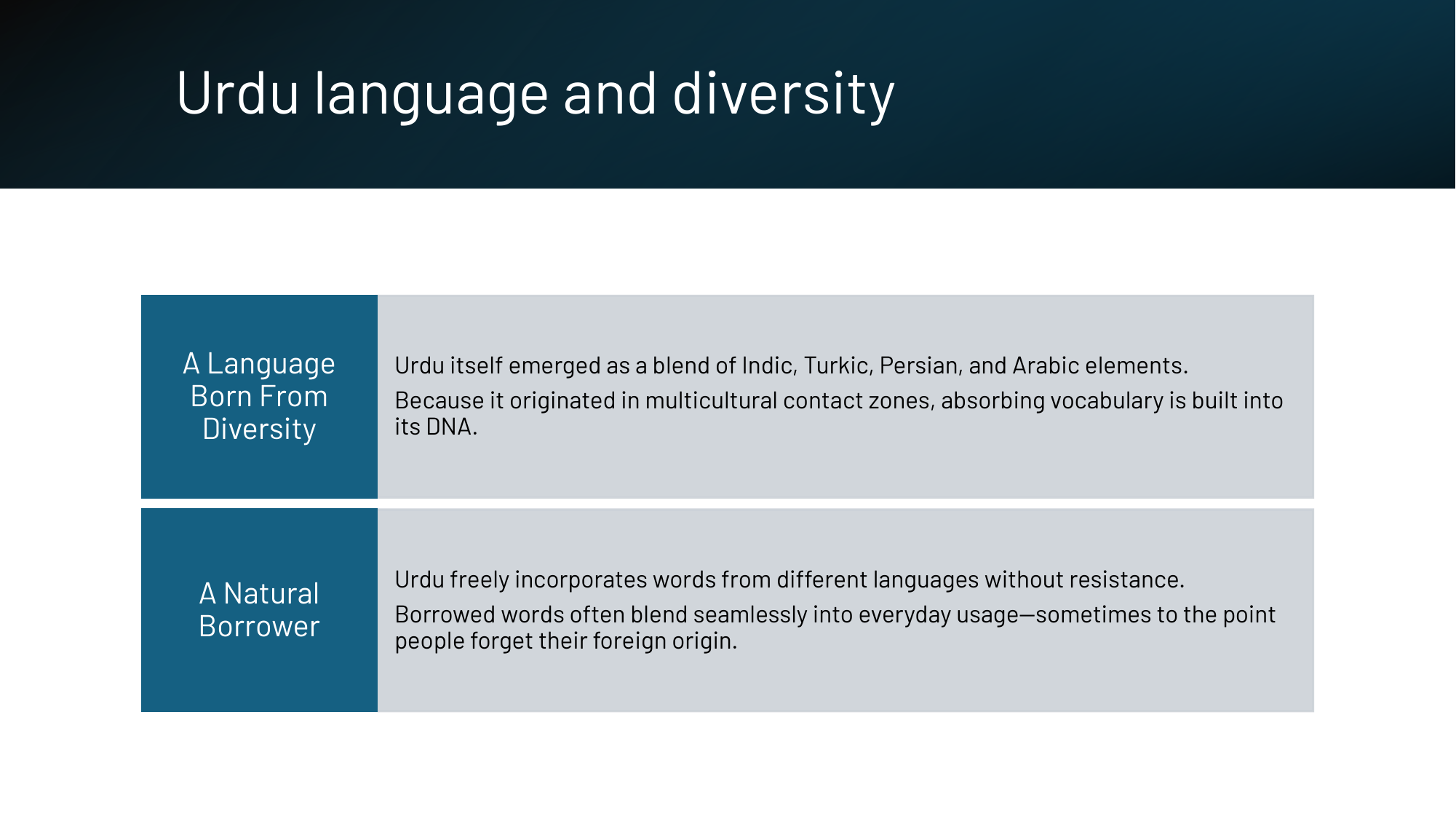

# Urdu language and diversity
Urdu itself emerged as a blend of Indic, Turkic, Persian, and Arabic elements.
Because it originated in multicultural contact zones, absorbing vocabulary is built into its DNA.
A Language Born From Diversity
Urdu freely incorporates words from different languages without resistance.
Borrowed words often blend seamlessly into everyday usage—sometimes to the point people forget their foreign origin.
A Natural Borrower